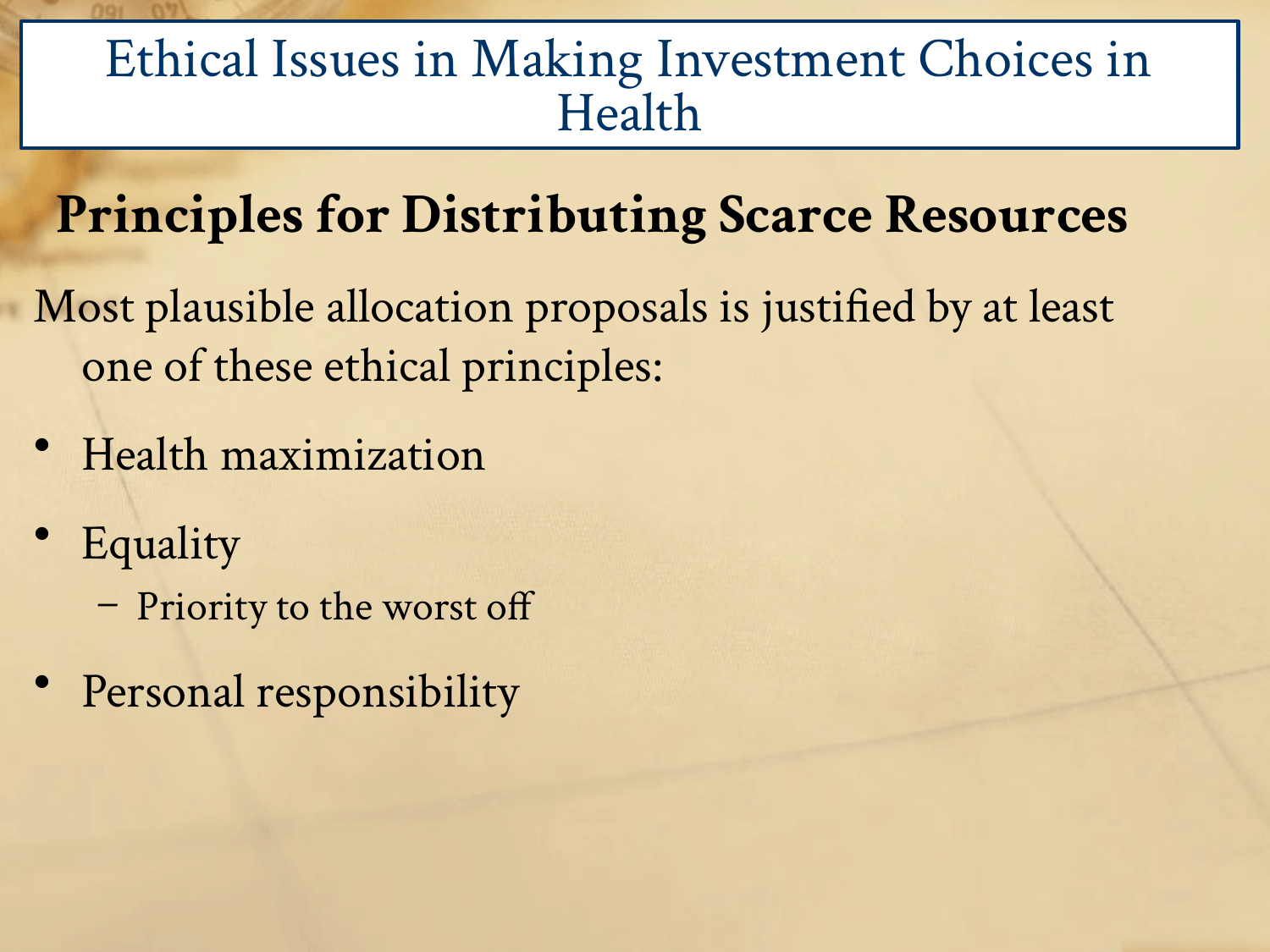

# Ethical Issues in Making Investment Choices in Health
Principles for Distributing Scarce Resources
Most plausible allocation proposals is justified by at least one of these ethical principles:
Health maximization
Equality
Priority to the worst off
Personal responsibility